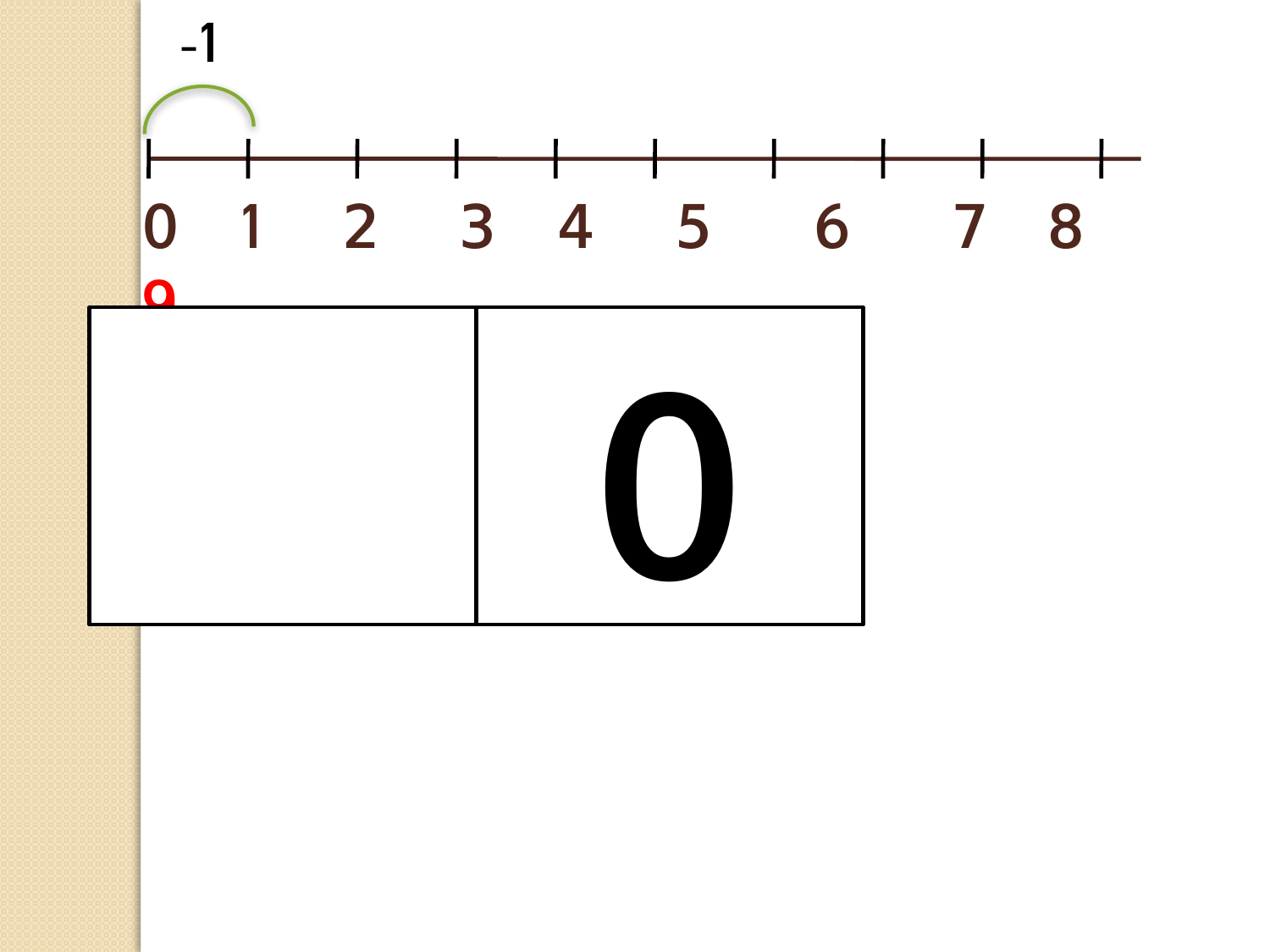

-1

0   1    2    3   4    5     6     7   8     9

0